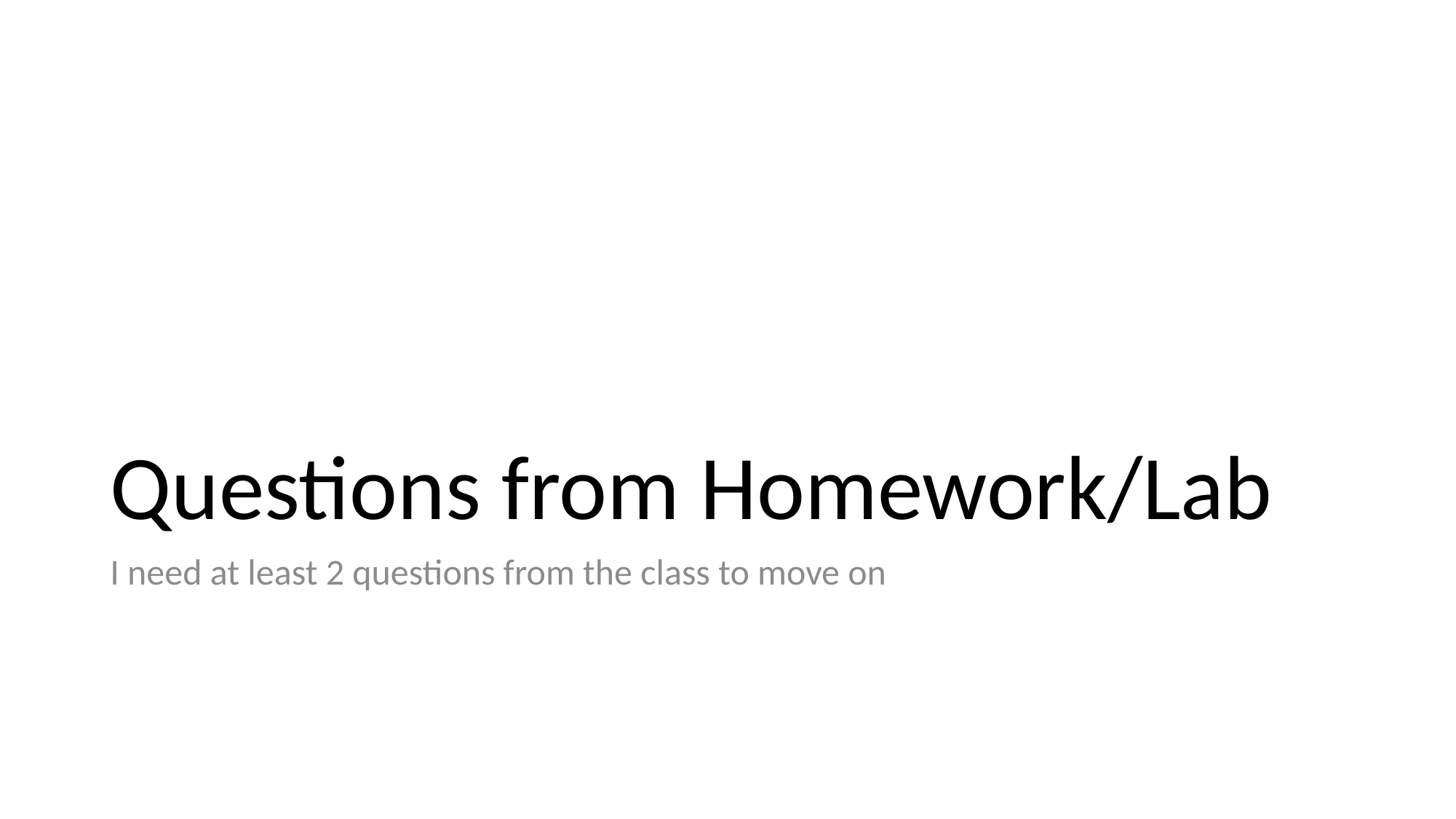

# Questions from Homework/Lab
I need at least 2 questions from the class to move on